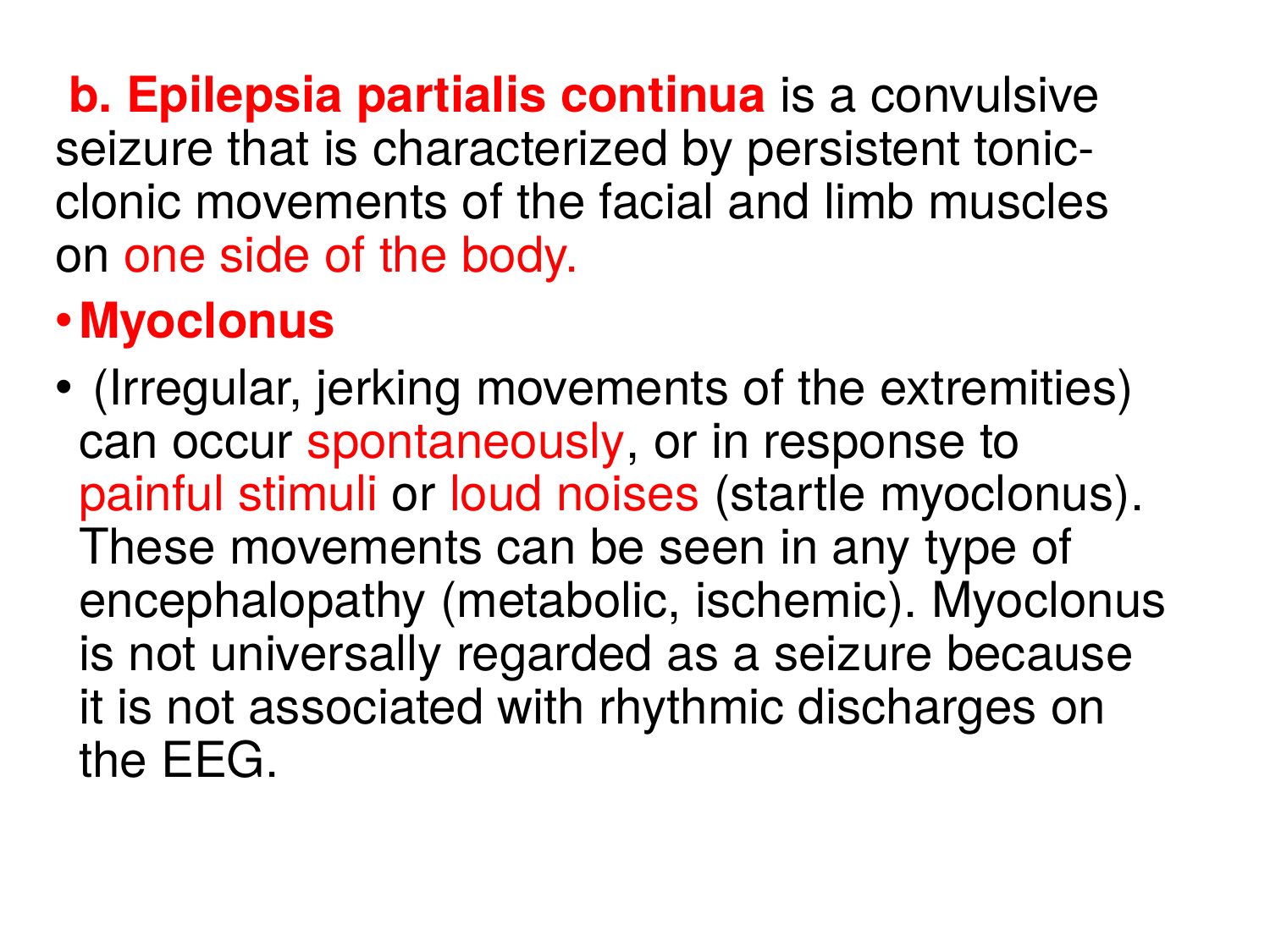

b. Epilepsia partialis continua is a convulsive seizure that is characterized by persistent tonic-clonic movements of the facial and limb muscles on one side of the body.
Myoclonus
 (Irregular, jerking movements of the extremities) can occur spontaneously, or in response to painful stimuli or loud noises (startle myoclonus). These movements can be seen in any type of encephalopathy (metabolic, ischemic). Myoclonus is not universally regarded as a seizure because it is not associated with rhythmic discharges on the EEG.